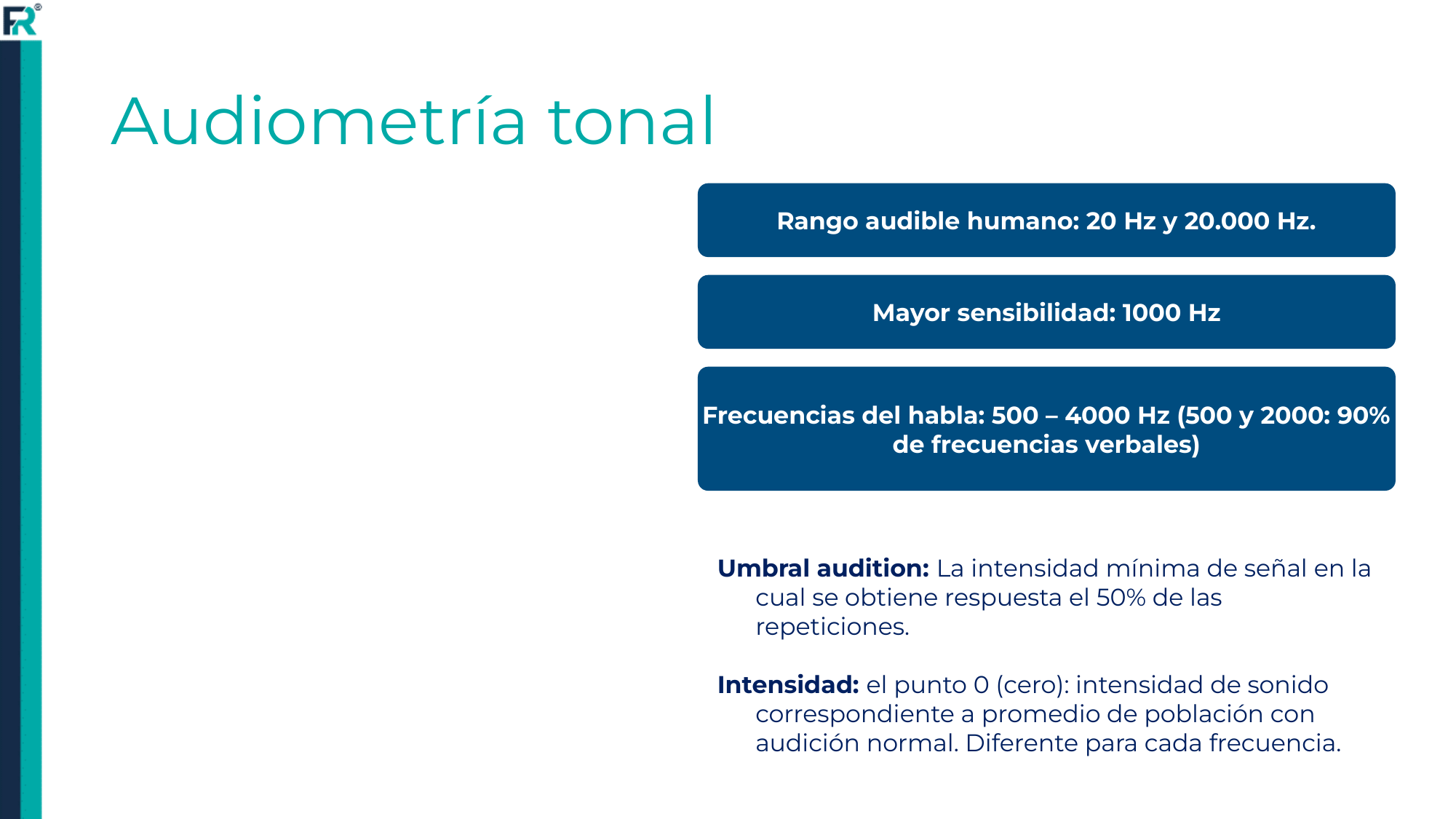

# Audiometría tonal
Rango audible humano: 20 Hz y 20.000 Hz.
Mayor sensibilidad: 1000 Hz
Frecuencias del habla: 500 – 4000 Hz (500 y 2000: 90% de frecuencias verbales)
Umbral audition: La intensidad mínima de señal en la cual se obtiene respuesta el 50% de las repeticiones.

Intensidad: el punto 0 (cero): intensidad de sonido correspondiente a promedio de población con audición normal. Diferente para cada frecuencia.